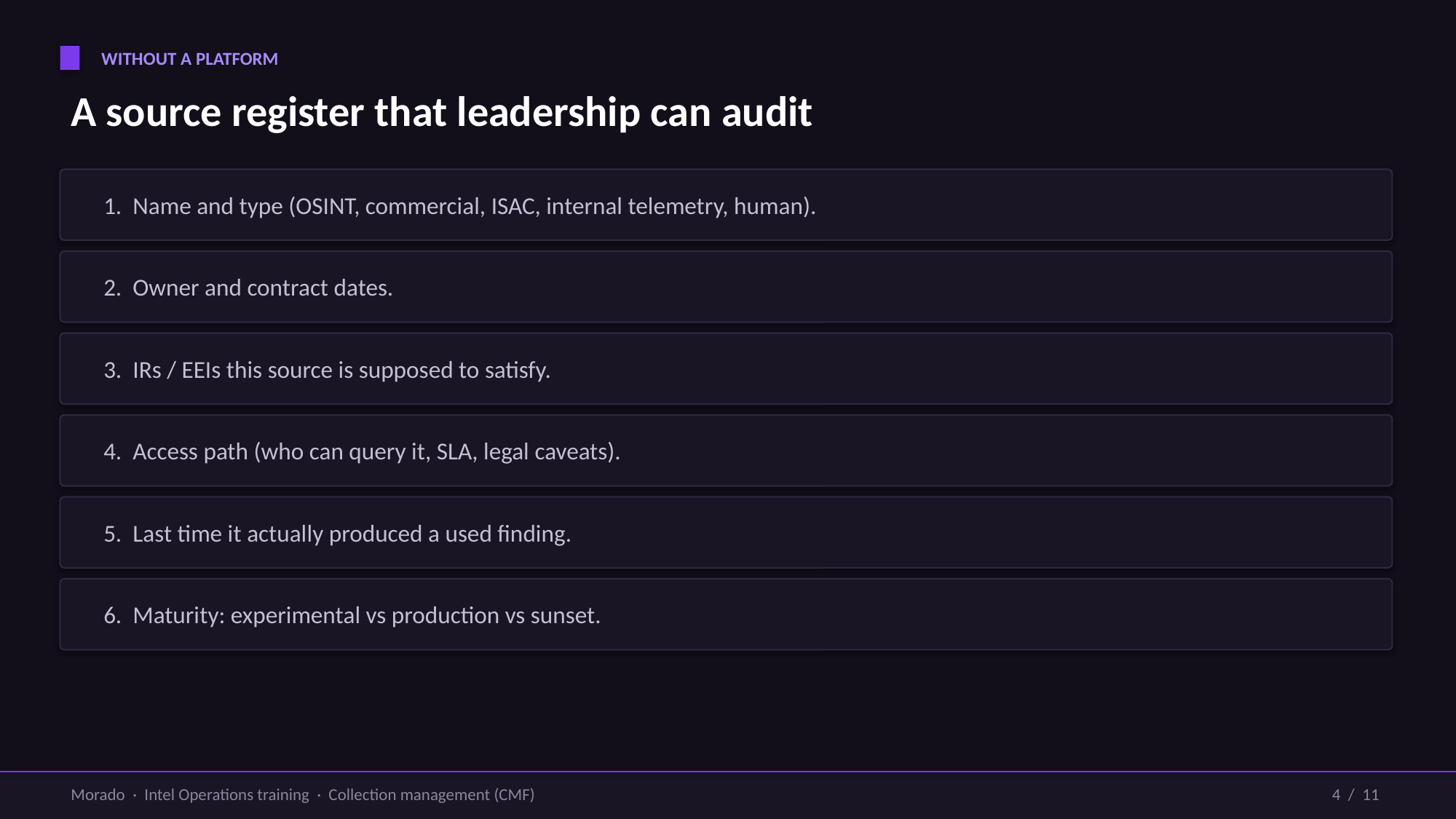

WITHOUT A PLATFORM

A source register that leadership can audit

1.  Name and type (OSINT, commercial, ISAC, internal telemetry, human).

2.  Owner and contract dates.

3.  IRs / EEIs this source is supposed to satisfy.

4.  Access path (who can query it, SLA, legal caveats).

5.  Last time it actually produced a used finding.

6.  Maturity: experimental vs production vs sunset.

Morado  ·  Intel Operations training  ·  Collection management (CMF)
4  /  11